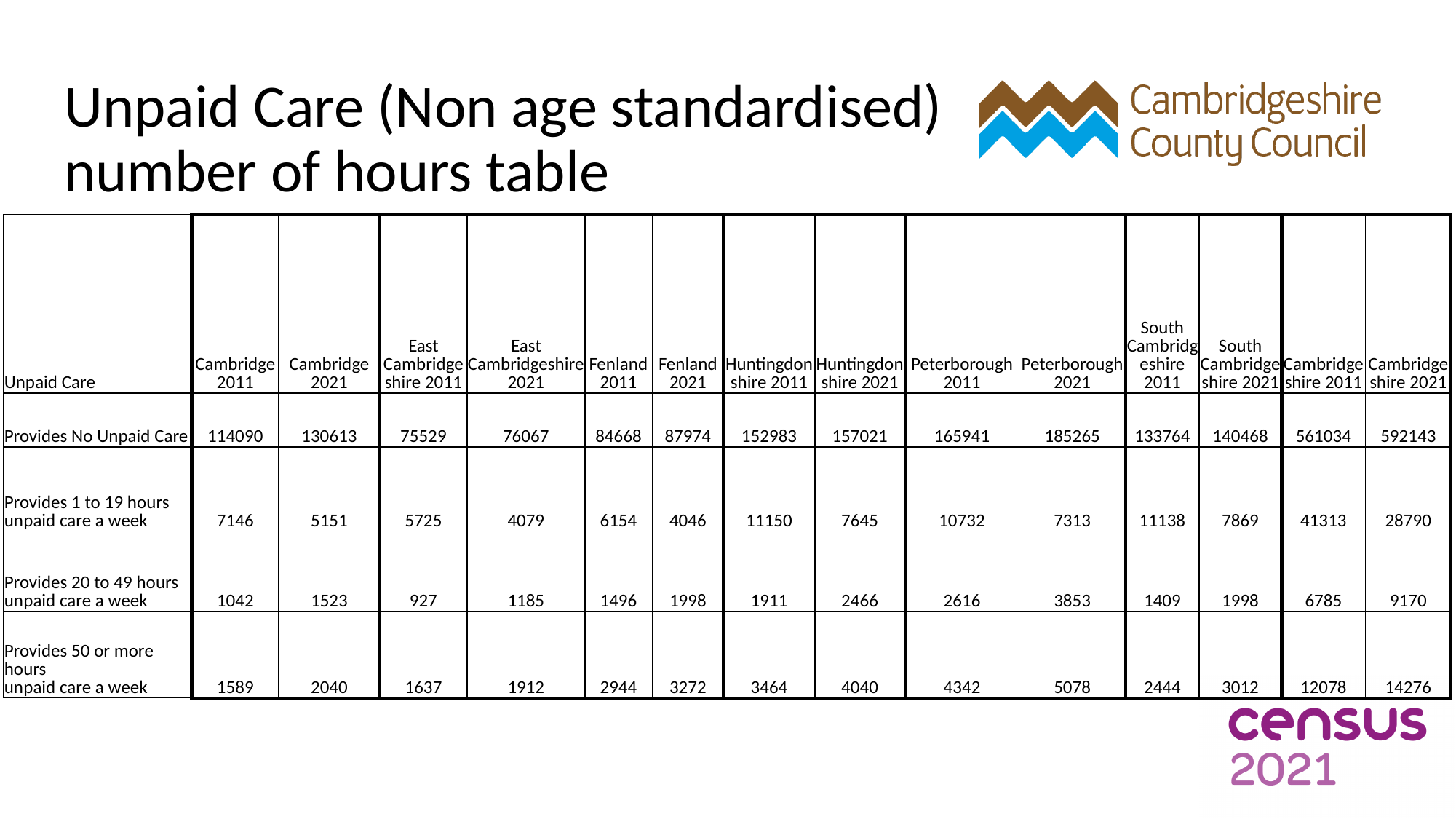

# Unpaid Care (Non age standardised) number of hours table
| Unpaid Care | Cambridge 2011 | Cambridge 2021 | East Cambridgeshire 2011 | East Cambridgeshire 2021 | Fenland 2011 | Fenland 2021 | Huntingdonshire 2011 | Huntingdonshire 2021 | Peterborough 2011 | Peterborough 2021 | South Cambridgeshire 2011 | South Cambridgeshire 2021 | Cambridgeshire 2011 | Cambridgeshire 2021 |
| --- | --- | --- | --- | --- | --- | --- | --- | --- | --- | --- | --- | --- | --- | --- |
| Provides No Unpaid Care | 114090 | 130613 | 75529 | 76067 | 84668 | 87974 | 152983 | 157021 | 165941 | 185265 | 133764 | 140468 | 561034 | 592143 |
| Provides 1 to 19 hours unpaid care a week | 7146 | 5151 | 5725 | 4079 | 6154 | 4046 | 11150 | 7645 | 10732 | 7313 | 11138 | 7869 | 41313 | 28790 |
| Provides 20 to 49 hours unpaid care a week | 1042 | 1523 | 927 | 1185 | 1496 | 1998 | 1911 | 2466 | 2616 | 3853 | 1409 | 1998 | 6785 | 9170 |
| Provides 50 or more hours unpaid care a week | 1589 | 2040 | 1637 | 1912 | 2944 | 3272 | 3464 | 4040 | 4342 | 5078 | 2444 | 3012 | 12078 | 14276 |